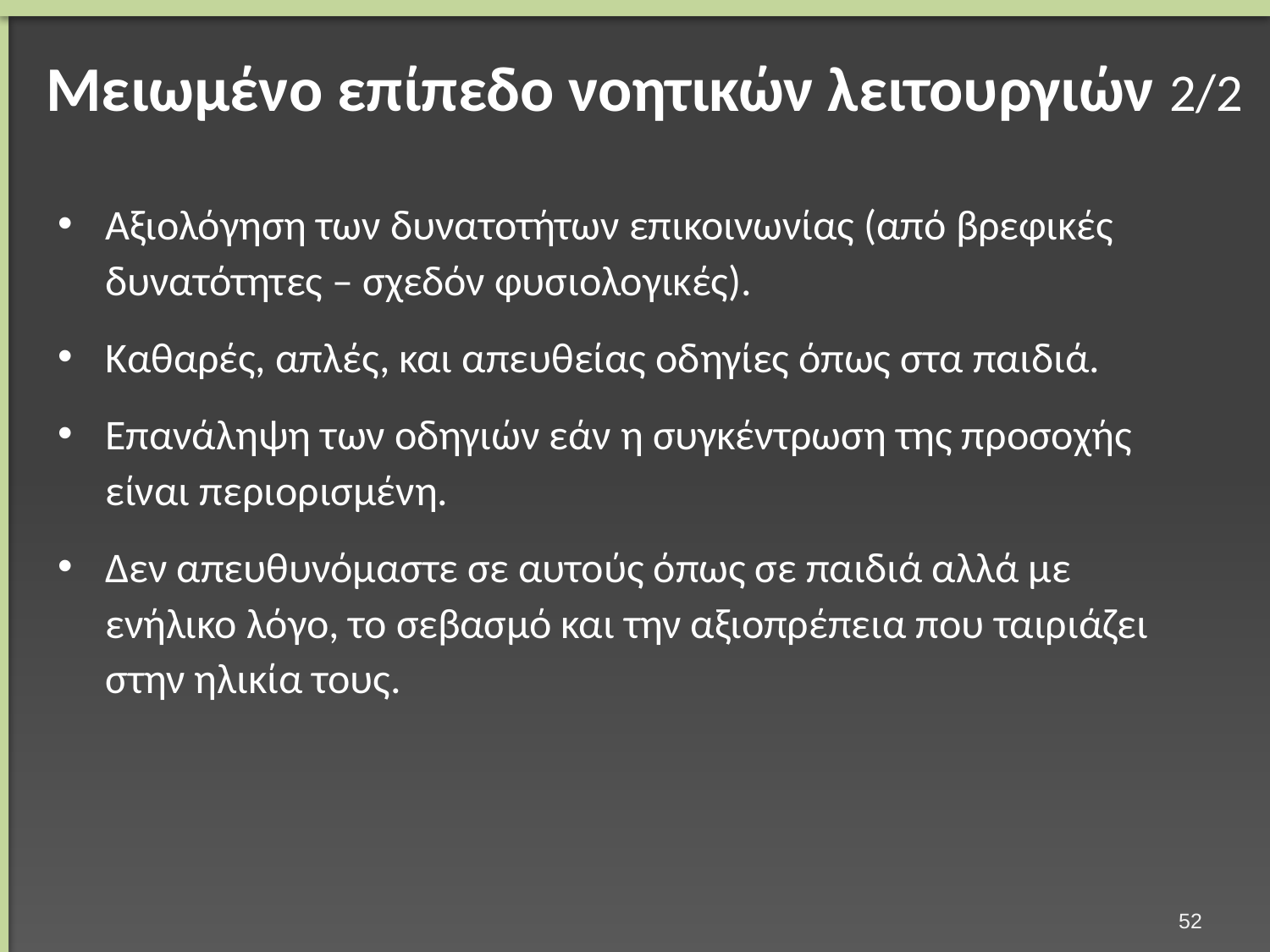

# Μειωμένο επίπεδο νοητικών λειτουργιών 2/2
Αξιολόγηση των δυνατοτήτων επικοινωνίας (από βρεφικές δυνατότητες – σχεδόν φυσιολογικές).
Καθαρές, απλές, και απευθείας οδηγίες όπως στα παιδιά.
Επανάληψη των οδηγιών εάν η συγκέντρωση της προσοχής είναι περιορισμένη.
Δεν απευθυνόμαστε σε αυτούς όπως σε παιδιά αλλά με ενήλικο λόγο, το σεβασμό και την αξιοπρέπεια που ταιριάζει στην ηλικία τους.

52